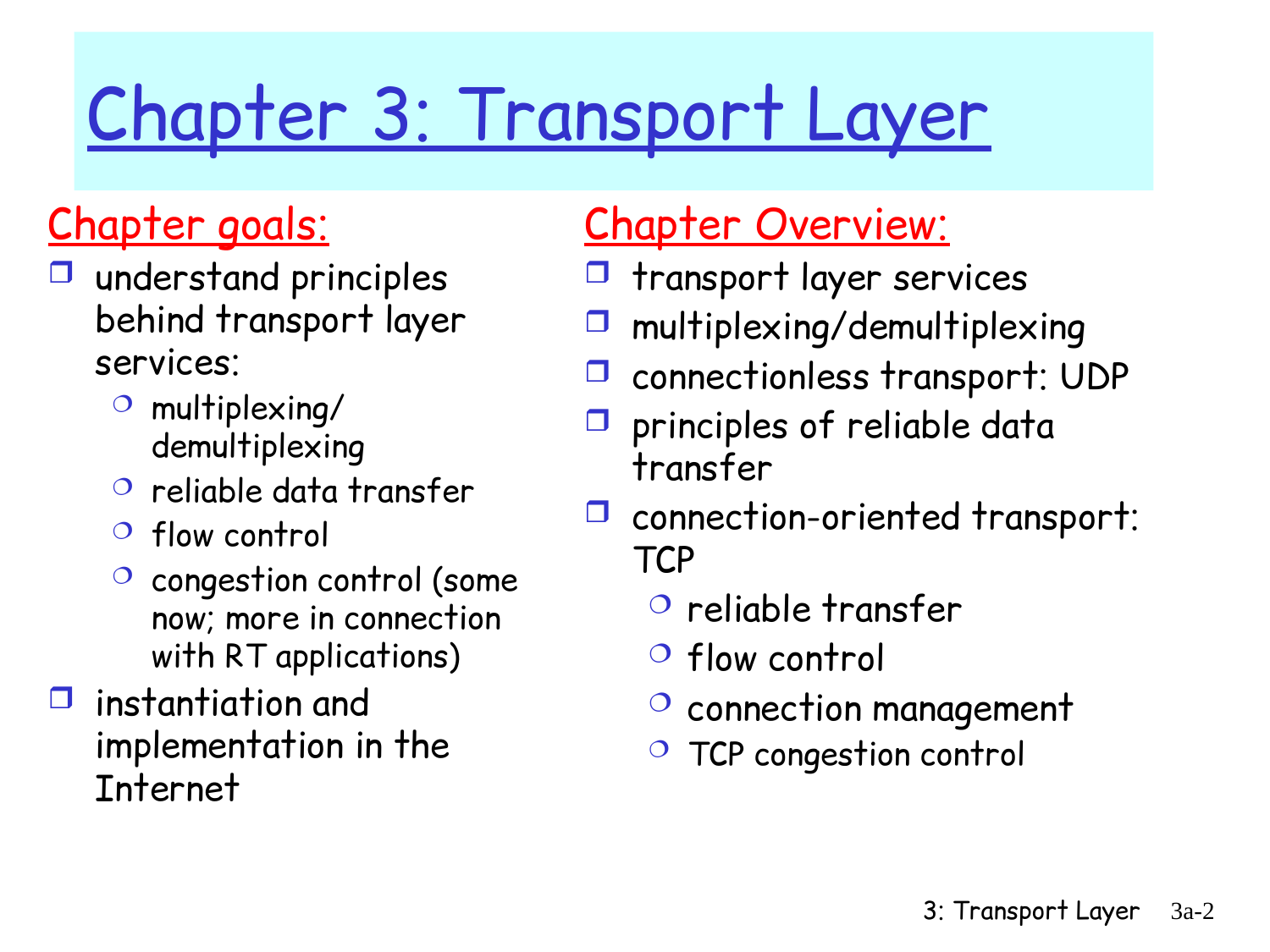

# Chapter 3: Transport Layer
Chapter goals:
understand principles behind transport layer services:
multiplexing/demultiplexing
reliable data transfer
flow control
congestion control (some now; more in connection with RT applications)
instantiation and implementation in the Internet
Chapter Overview:
transport layer services
multiplexing/demultiplexing
connectionless transport: UDP
principles of reliable data transfer
connection-oriented transport: TCP
reliable transfer
flow control
connection management
TCP congestion control

3: Transport Layer
3a-2